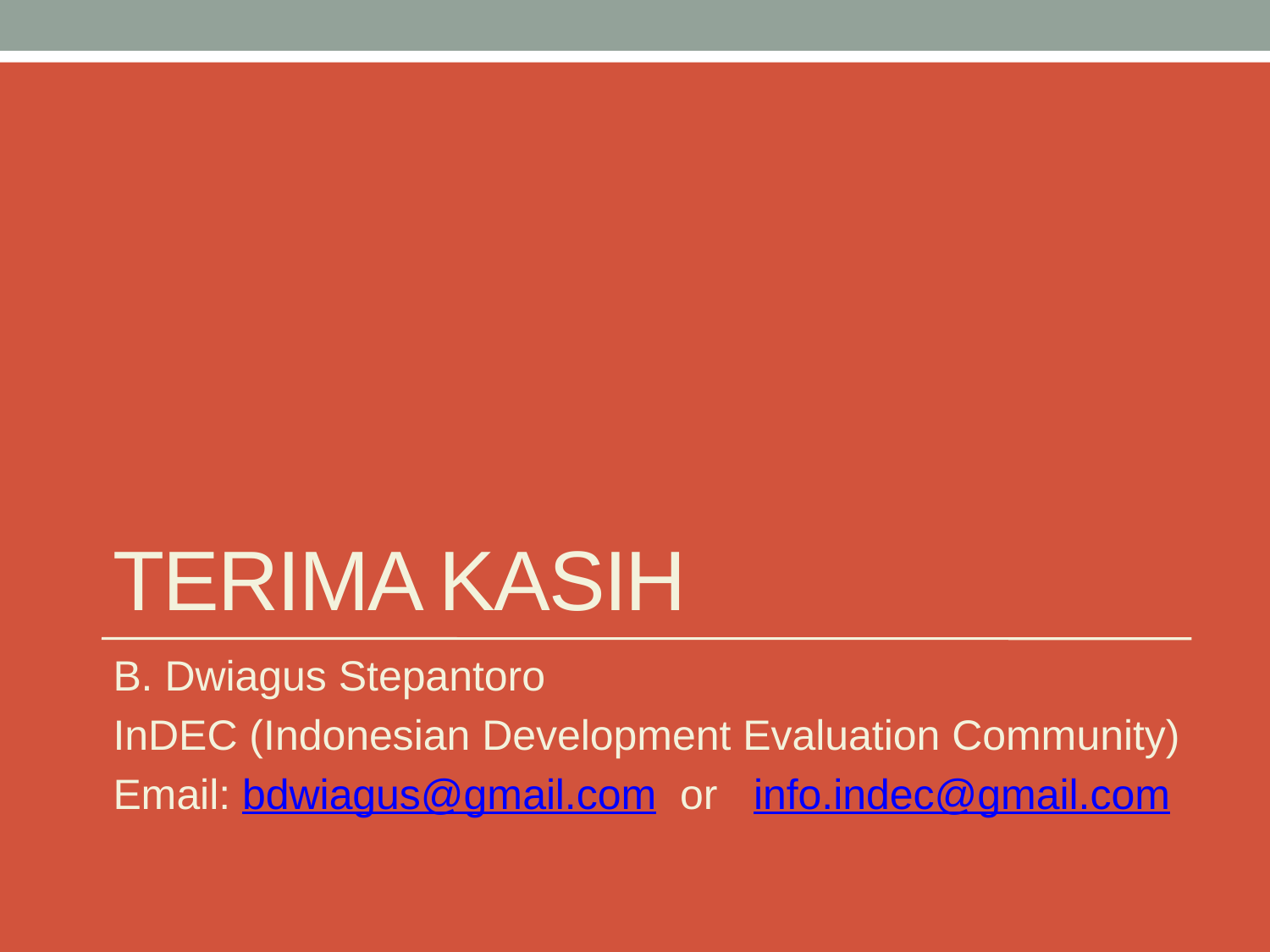

# TERIMA KASIH
B. Dwiagus Stepantoro
InDEC (Indonesian Development Evaluation Community)
Email: bdwiagus@gmail.com  or   info.indec@gmail.com